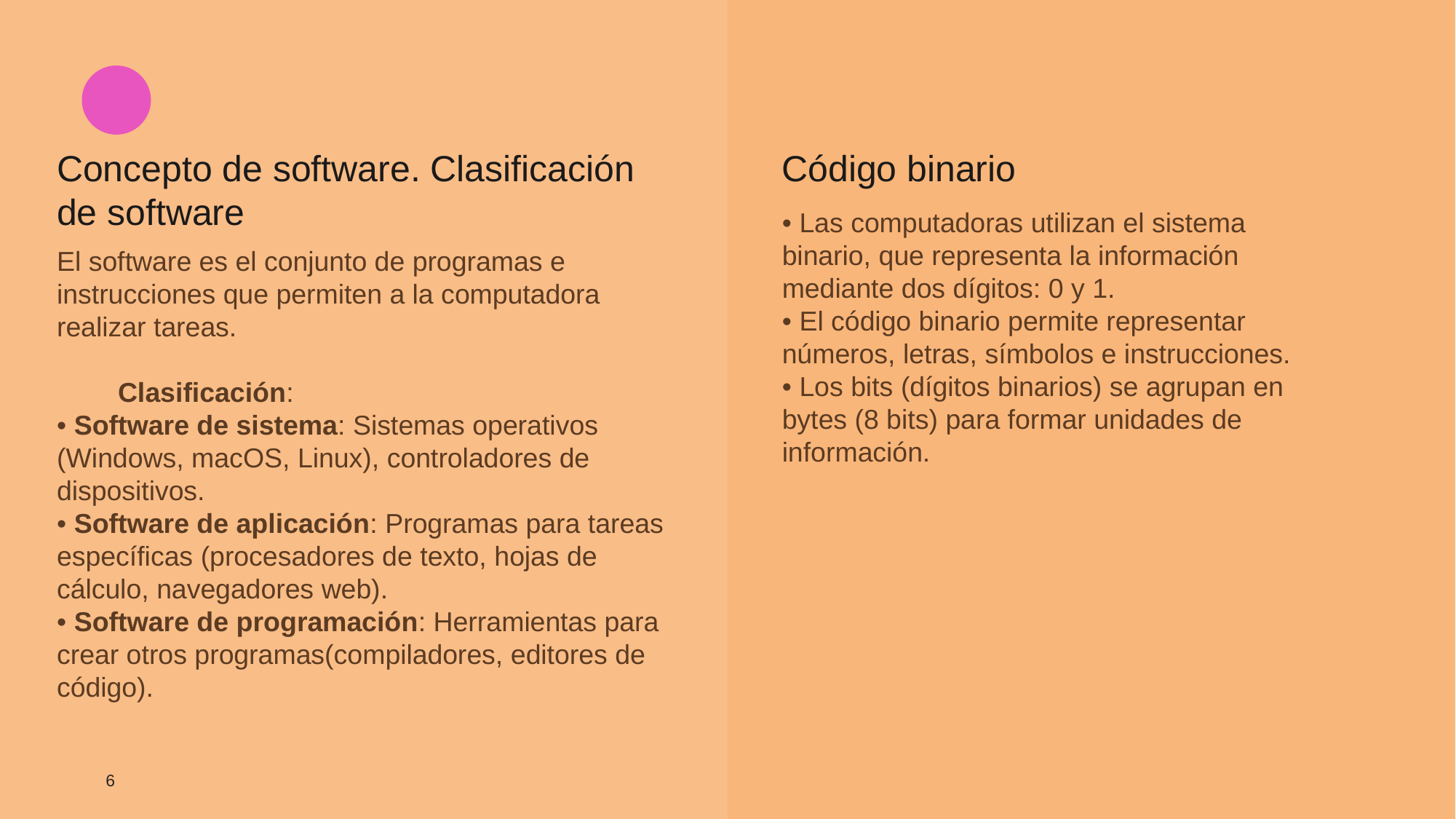

Concepto de software. Clasificación de software
Código binario
• Las computadoras utilizan el sistema binario, que representa la información mediante dos dígitos: 0 y 1.
• El código binario permite representar números, letras, símbolos e instrucciones.
• Los bits (dígitos binarios) se agrupan en bytes (8 bits) para formar unidades de información.
El software es el conjunto de programas e instrucciones que permiten a la computadora realizar tareas.

        Clasificación:
• Software de sistema: Sistemas operativos (Windows, macOS, Linux), controladores de dispositivos.
• Software de aplicación: Programas para tareas específicas (procesadores de texto, hojas de cálculo, navegadores web).
• Software de programación: Herramientas para crear otros programas(compiladores, editores de código).
6